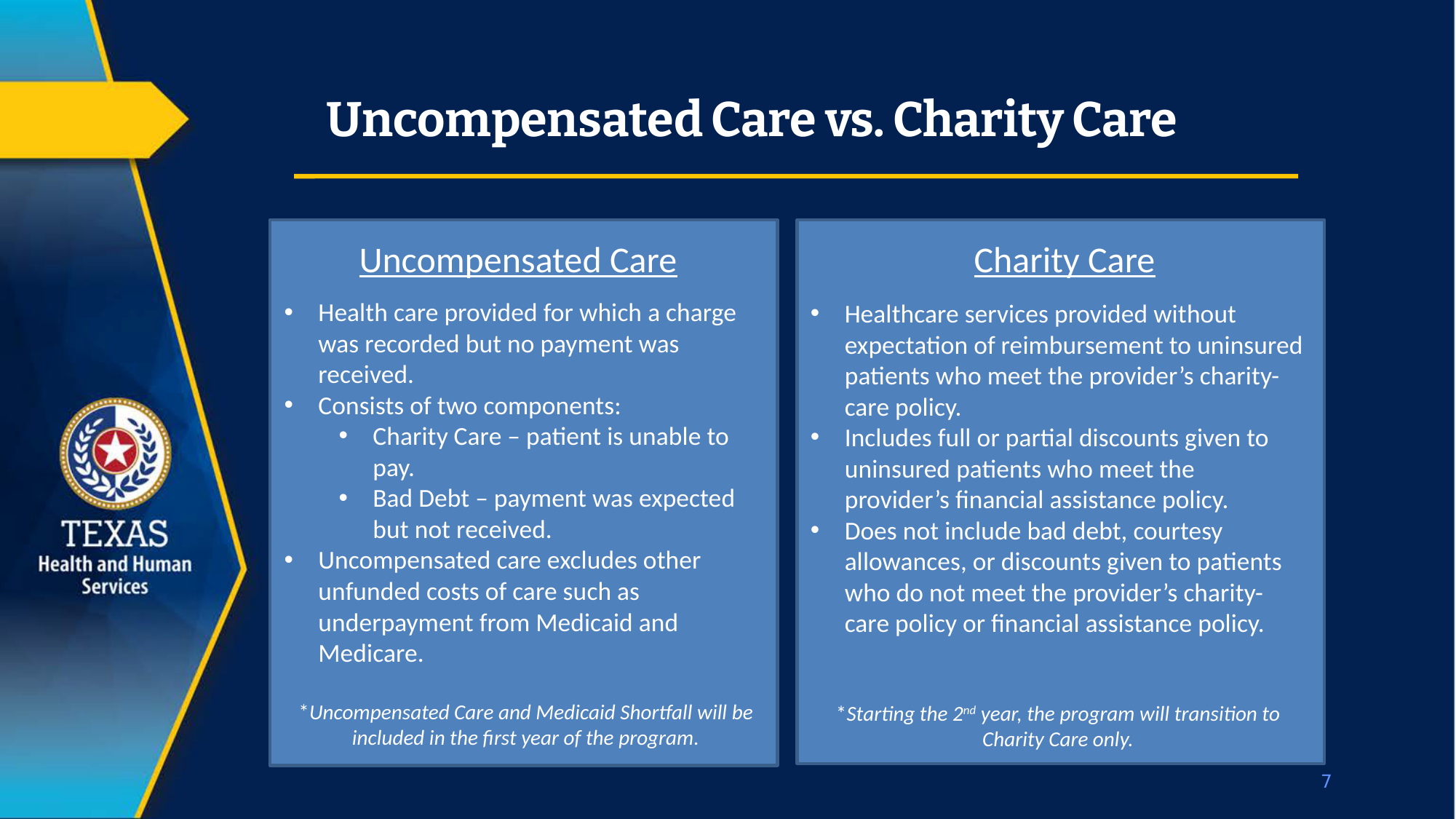

# Uncompensated Care vs. Charity Care

Uncompensated Care
Charity Care
Health care provided for which a charge was recorded but no payment was received.
Consists of two components:
Charity Care – patient is unable to pay.
Bad Debt – payment was expected but not received.
Uncompensated care excludes other unfunded costs of care such as underpayment from Medicaid and Medicare.

*Uncompensated Care and Medicaid Shortfall will be included in the first year of the program.
Healthcare services provided without expectation of reimbursement to uninsured patients who meet the provider’s charity-care policy.
Includes full or partial discounts given to uninsured patients who meet the provider’s financial assistance policy.
Does not include bad debt, courtesy allowances, or discounts given to patients who do not meet the provider’s charity-care policy or financial assistance policy.

*Starting the 2nd year, the program will transition to Charity Care only.
7